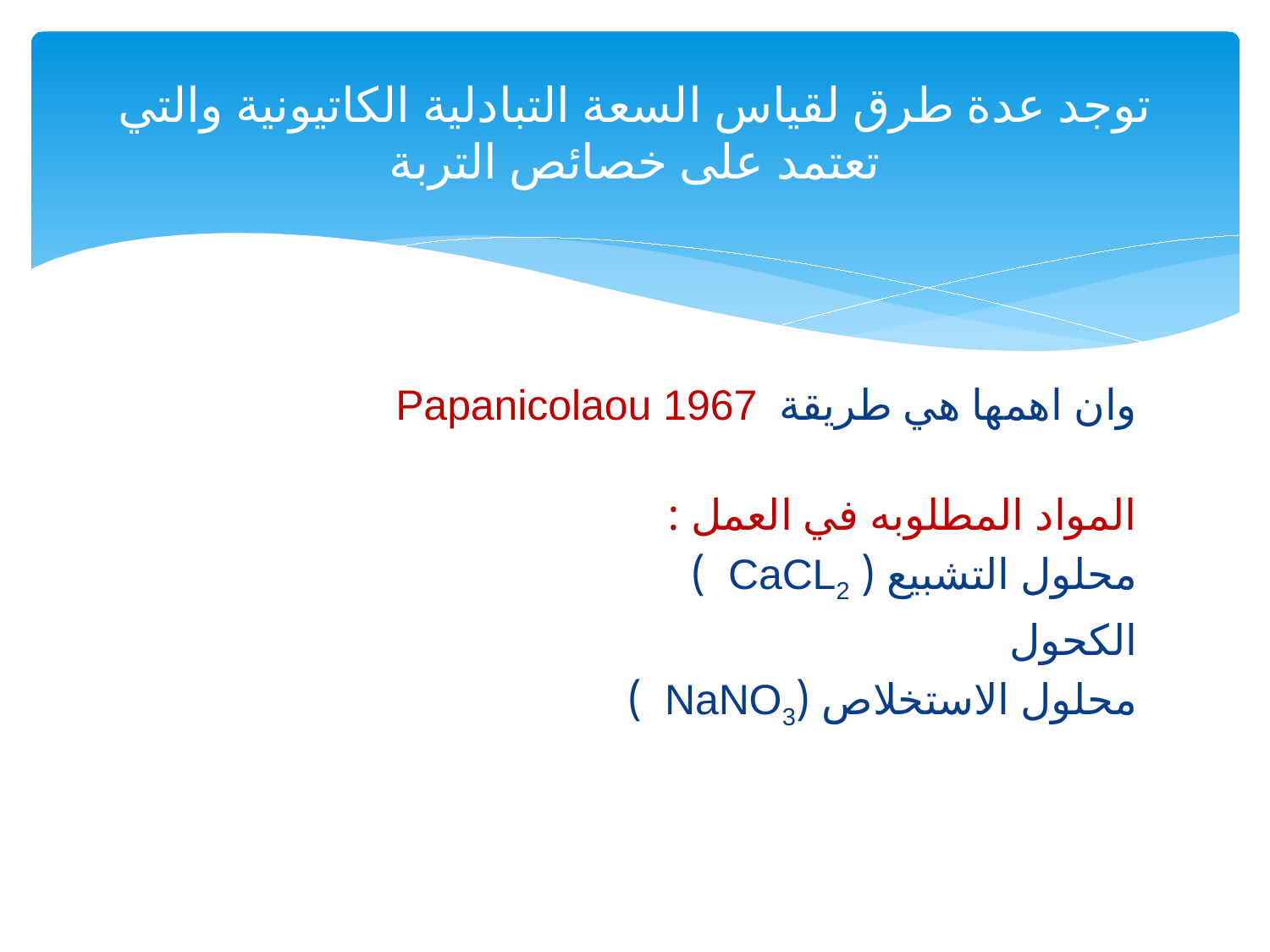

# توجد عدة طرق لقياس السعة التبادلية الكاتيونية والتي تعتمد على خصائص التربة
وان اهمها هي طريقة  Papanicolaou 1967
المواد المطلوبه في العمل :
محلول التشبيع ( CaCL2  )
الكحول
محلول الاستخلاص (NaNO3  )